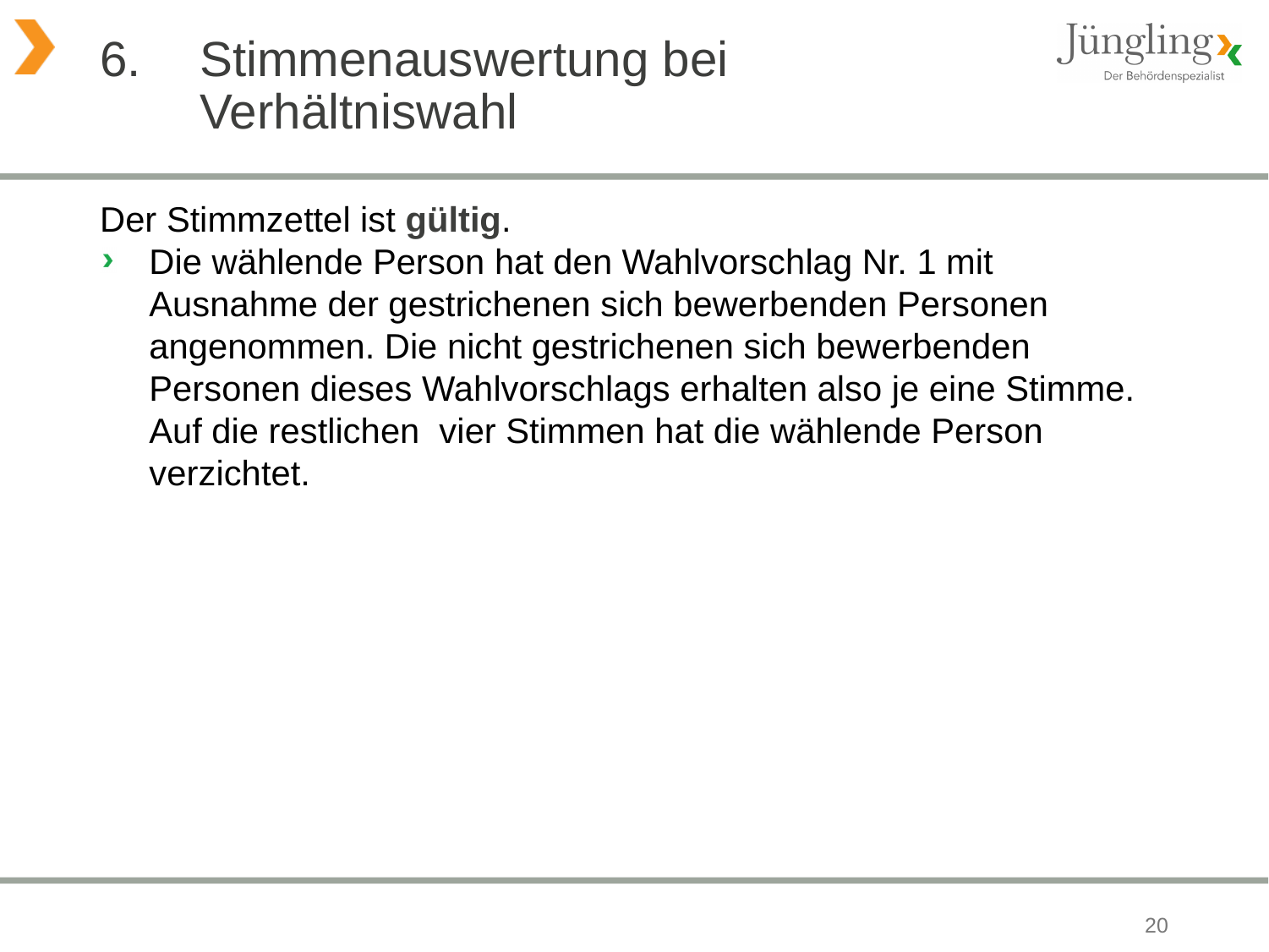

# 6. 	Stimmenauswertung bei Verhältniswahl
Der Stimmzettel ist gültig.
Die wählende Person hat den Wahlvorschlag Nr. 1 mit Ausnahme der gestrichenen sich bewerbenden Personen angenommen. Die nicht gestrichenen sich bewerbenden Personen dieses Wahlvorschlags erhalten also je eine Stimme. Auf die restlichen  vier Stimmen hat die wählende Person verzichtet.

20